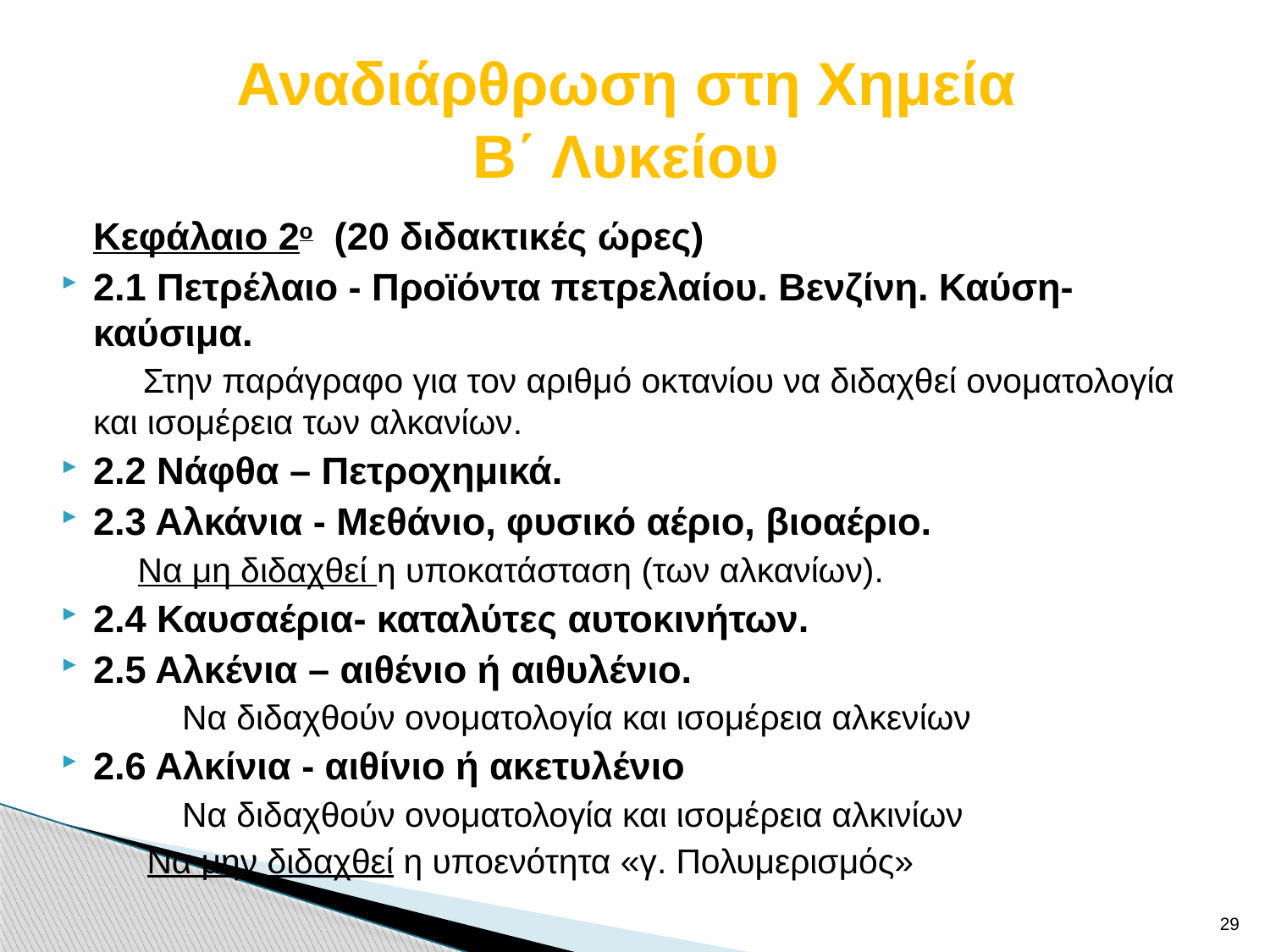

# Αναδιάρθρωση στη Χημεία Β΄ Λυκείου
	Κεφάλαιο 2ο  (20 διδακτικές ώρες)
2.1 Πετρέλαιο - Προϊόντα πετρελαίου. Βενζίνη. Καύση-καύσιμα.
	      Στην παράγραφο για τον αριθμό οκτανίου να διδαχθεί ονοματολογία και ισομέρεια των αλκανίων.
2.2 Νάφθα – Πετροχημικά.
2.3 Αλκάνια - Μεθάνιο, φυσικό αέριο, βιοαέριο.
         Να μη διδαχθεί η υποκατάσταση (των αλκανίων).
2.4 Καυσαέρια- καταλύτες αυτοκινήτων.
2.5 Αλκένια – αιθένιο ή αιθυλένιο.
    	Να διδαχθούν ονοματολογία και ισομέρεια αλκενίων
2.6 Αλκίνια - αιθίνιο ή ακετυλένιο
    	Να διδαχθούν ονοματολογία και ισομέρεια αλκινίων
         Να μην διδαχθεί η υποενότητα «γ. Πολυμερισμός»

29